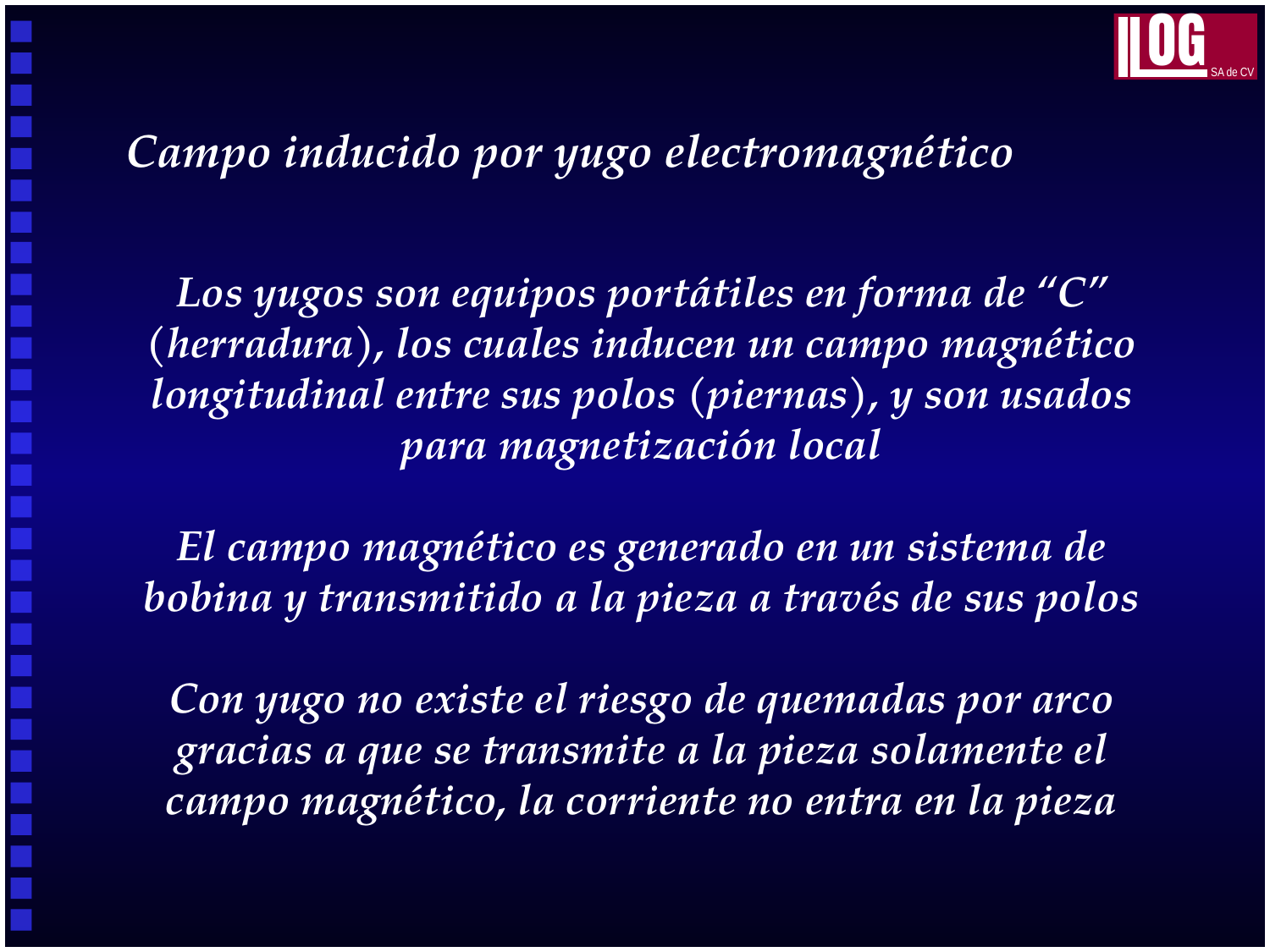

OG

SA de CV

Campo inducido por yugo electromagnético
Los yugos son equipos portátiles en forma de “C” (herradura), los cuales inducen un campo magnético longitudinal entre sus polos (piernas), y son usados para magnetización local

El campo magnético es generado en un sistema de bobina y transmitido a la pieza a través de sus polos

Con yugo no existe el riesgo de quemadas por arco gracias a que se transmite a la pieza solamente el campo magnético, la corriente no entra en la pieza